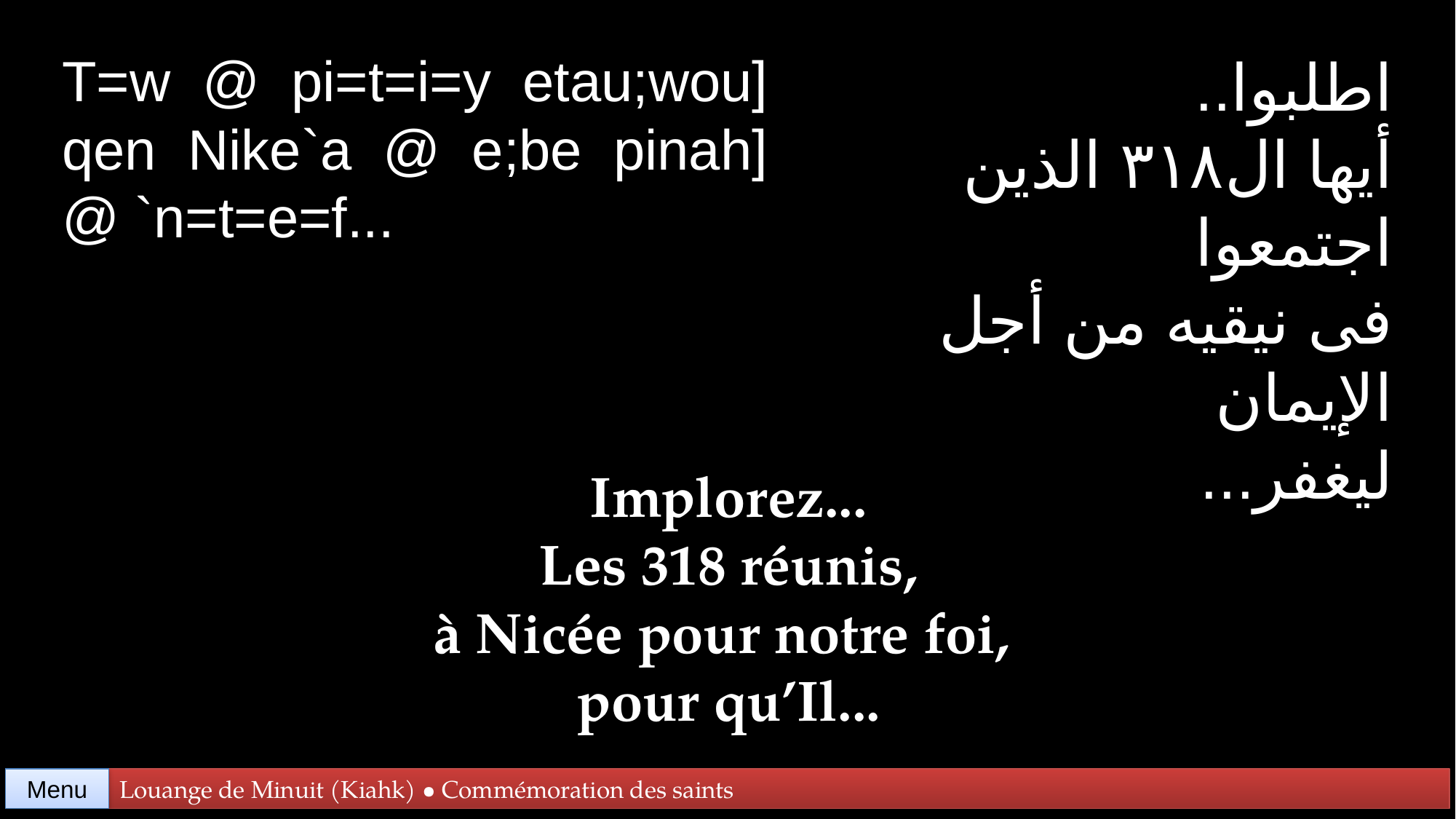

T=w @ pi=t=i=y etau;wou] qen Nike`a @ e;be pinah] @ `n=t=e=f...
اطلبوا..
أيها ال٣١٨ الذين اجتمعوا
فى نيقيه من أجل الإيمان
ليغفر...
Implorez...
Les 318 réunis,
à Nicée pour notre foi,
pour qu’Il...
Menu
Louange de Minuit (Kiahk) • Commémoration des saints